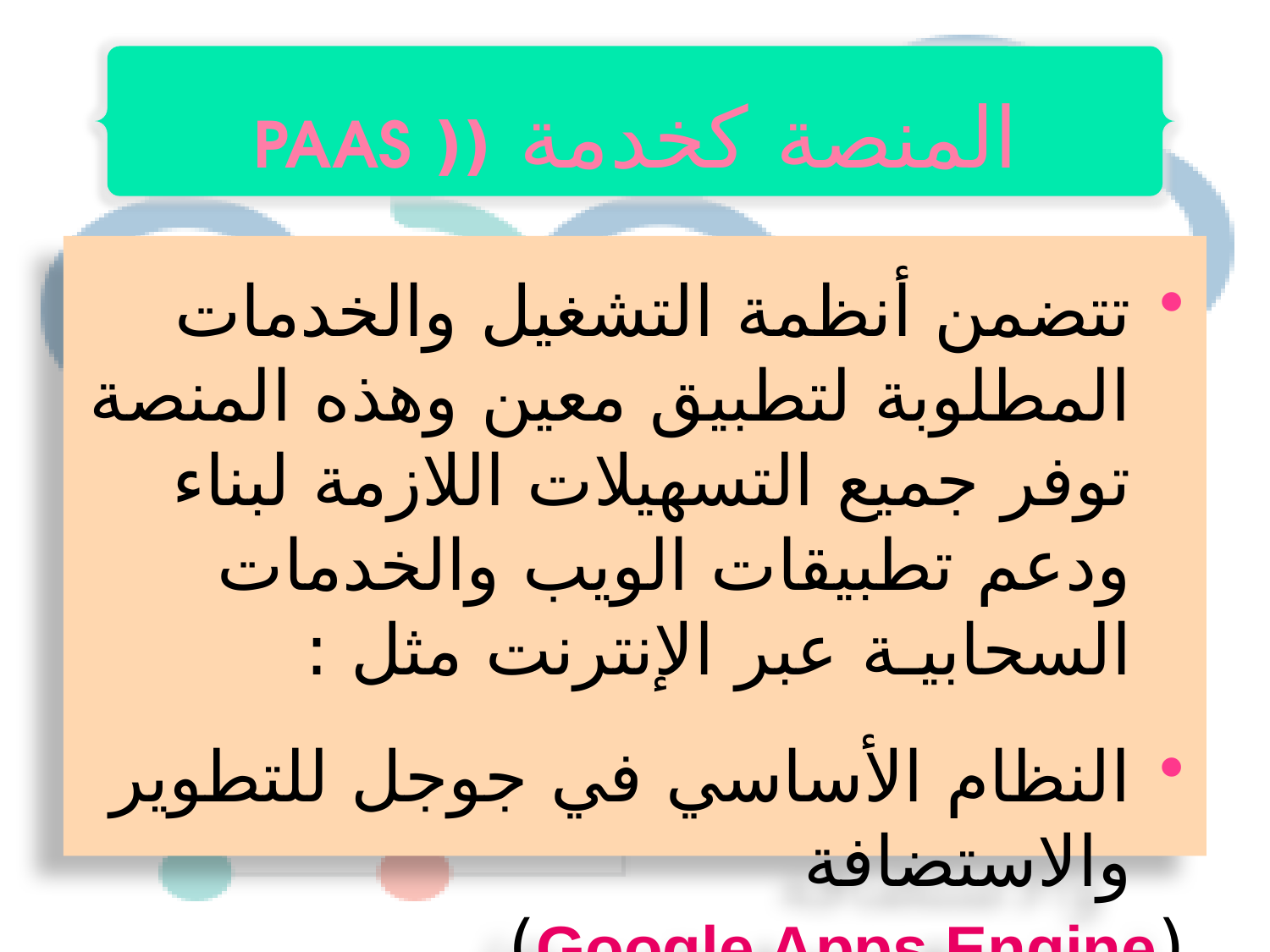

المنصة كخدمة (( PAAS

تتضمن أنظمة التشغيل والخدمات المطلوبة لتطبيق معين وهذه المنصة توفر جميع التسهيلات اللازمة لبناء ودعم تطبيقات الويب والخدمات السحابيـة عبر الإنترنت مثل :

النظام الأساسي في جوجل للتطوير والاستضافة
(Google Apps Engine)